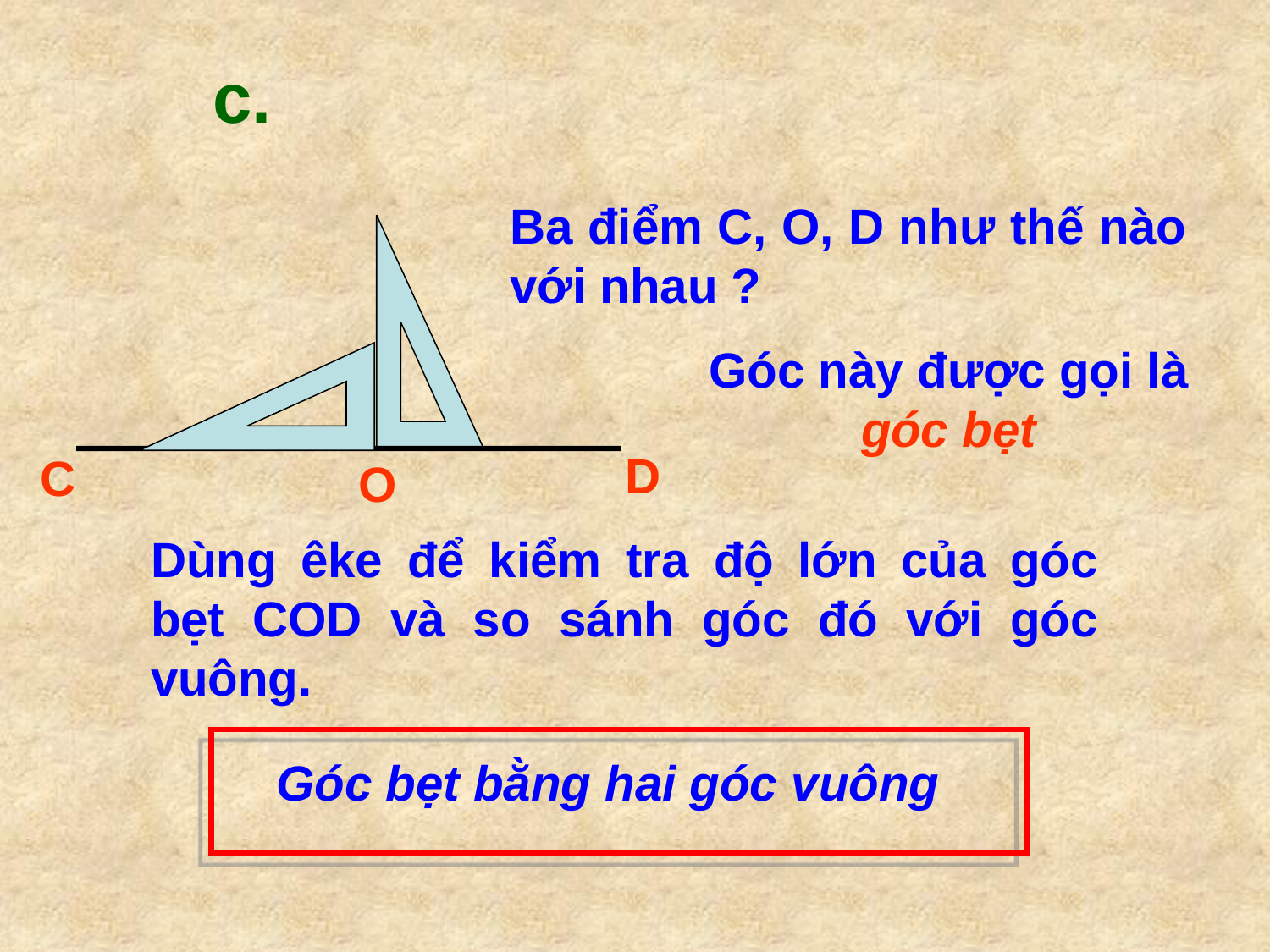

c.
Ba điểm C, O, D như thế nào với nhau ?

Góc này được gọi là góc bẹt
D
C
O

Dùng êke để kiểm tra độ lớn của góc bẹt COD và so sánh góc đó với góc vuông.

Góc bẹt bằng hai góc vuông